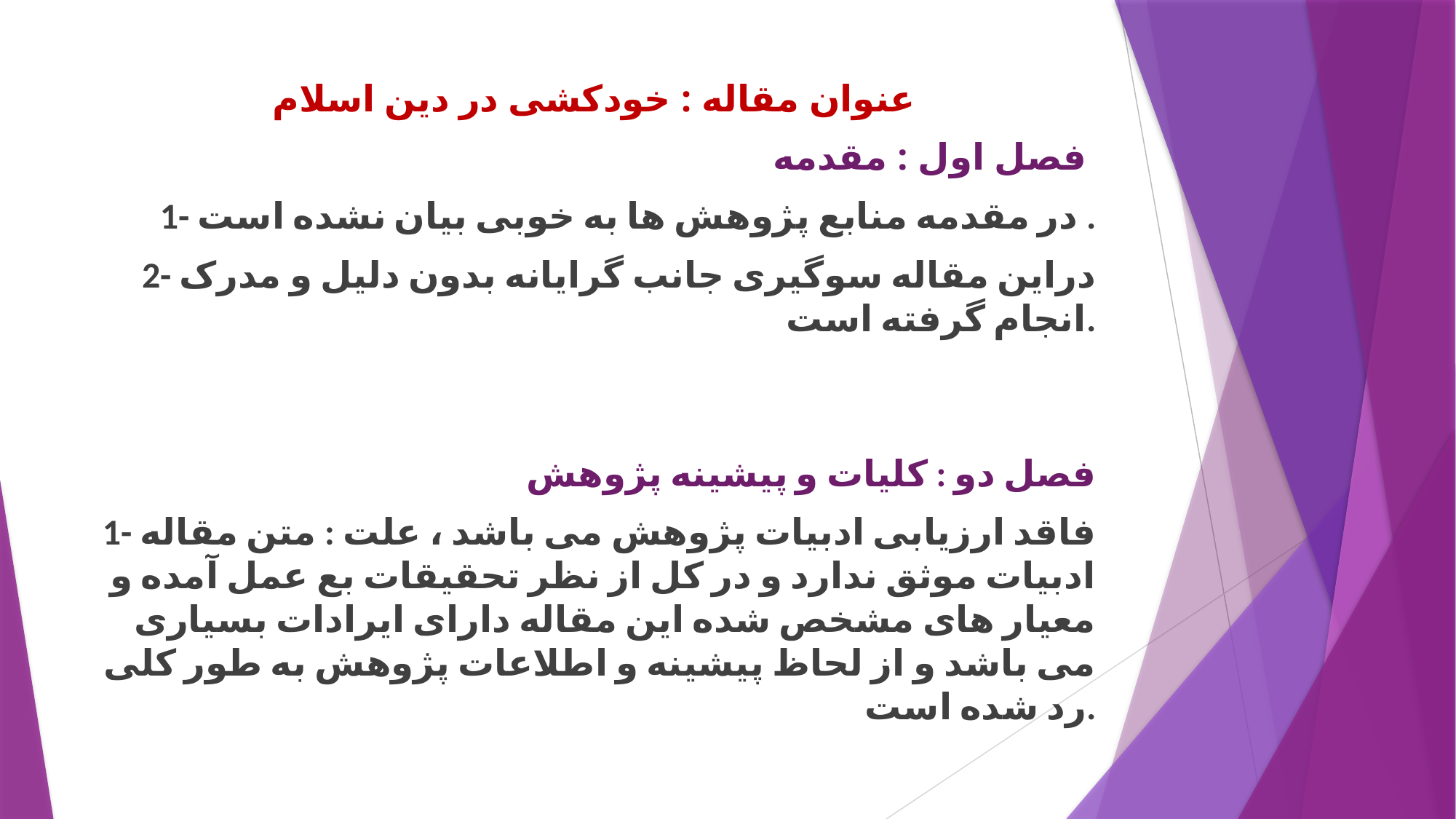

عنوان مقاله : خودکشی در دین اسلام
فصل اول : مقدمه
 1- در مقدمه منابع پژوهش ها به خوبی بیان نشده است .
2- دراین مقاله سوگیری جانب گرایانه بدون دلیل و مدرک انجام گرفته است.

فصل دو : کلیات و پیشینه پژوهش
1- فاقد ارزیابی ادبیات پژوهش می باشد ، علت : متن مقاله ادبیات موثق ندارد و در کل از نظر تحقیقات بع عمل آمده و معیار های مشخص شده این مقاله دارای ایرادات بسیاری می باشد و از لحاظ پیشینه و اطلاعات پژوهش به طور کلی رد شده است.